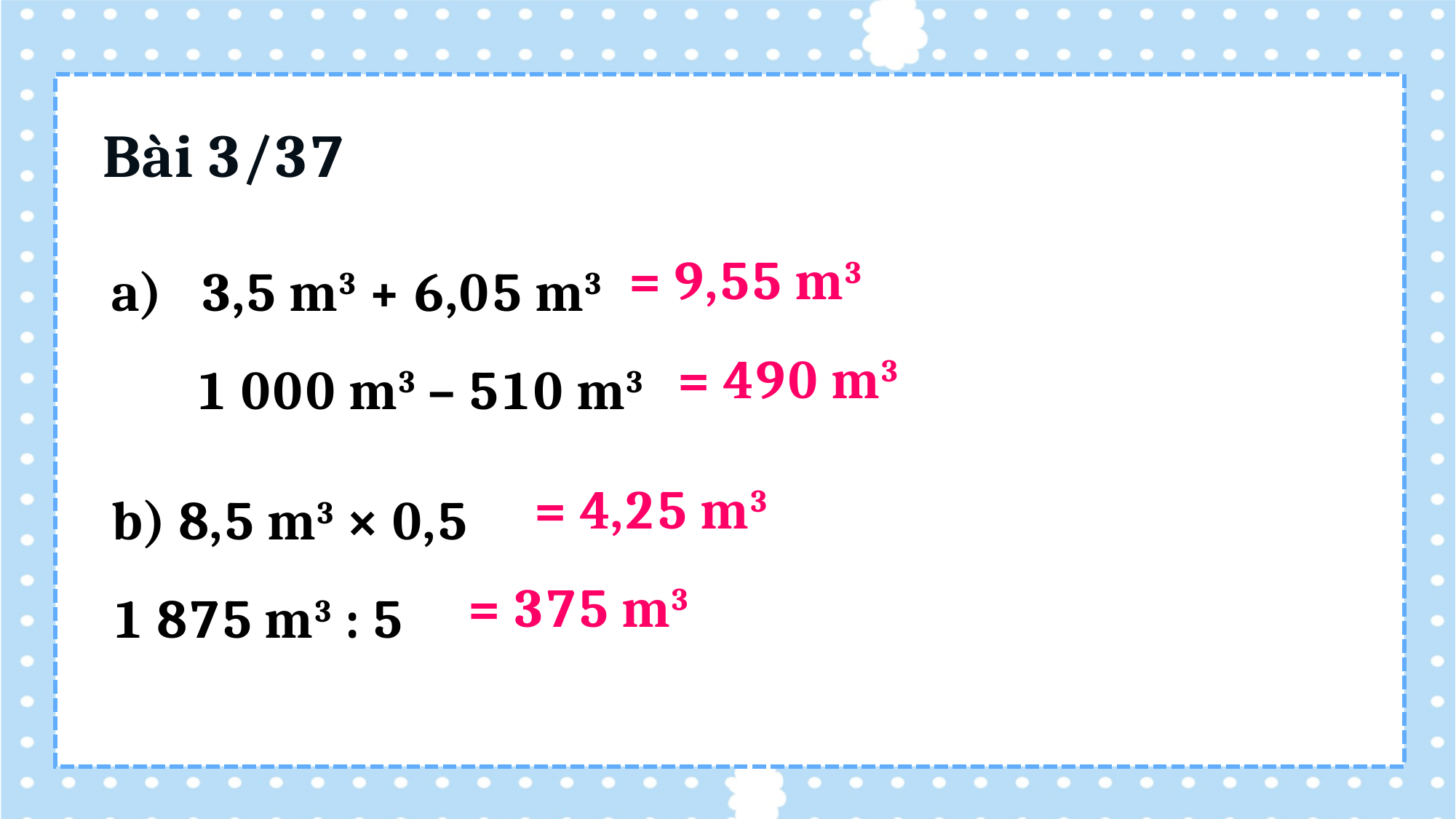

Bài 3/37
3,5 m3 + 6,05 m3
       1 000 m3 – 510 m3
= 9,55 m3
= 490 m3
b) 8,5 m3 × 0,5
1 875 m3 : 5
= 4,25 m3
= 375 m3